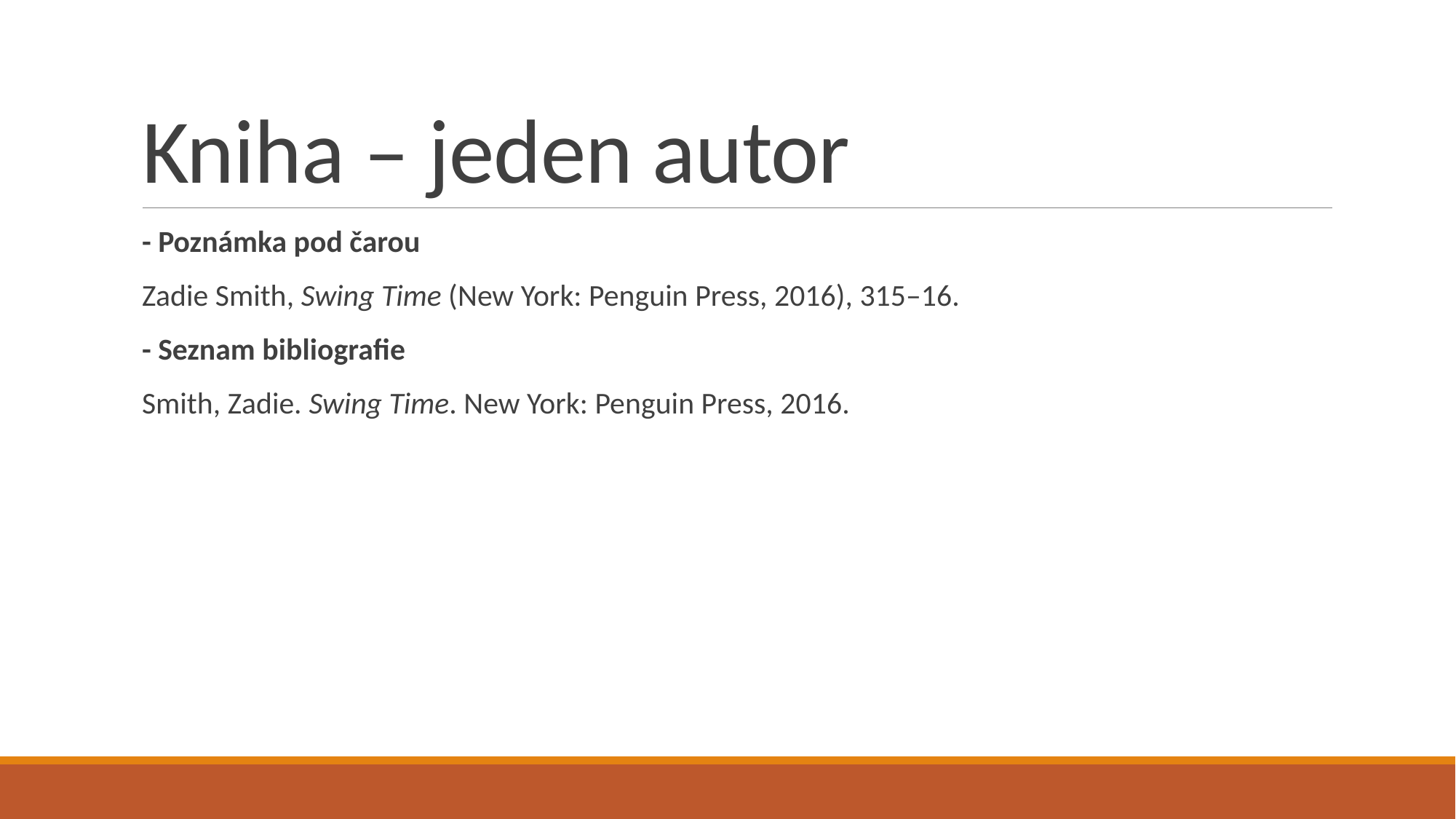

# Kniha – jeden autor
- Poznámka pod čarou
Zadie Smith, Swing Time (New York: Penguin Press, 2016), 315–16.
- Seznam bibliografie
Smith, Zadie. Swing Time. New York: Penguin Press, 2016.